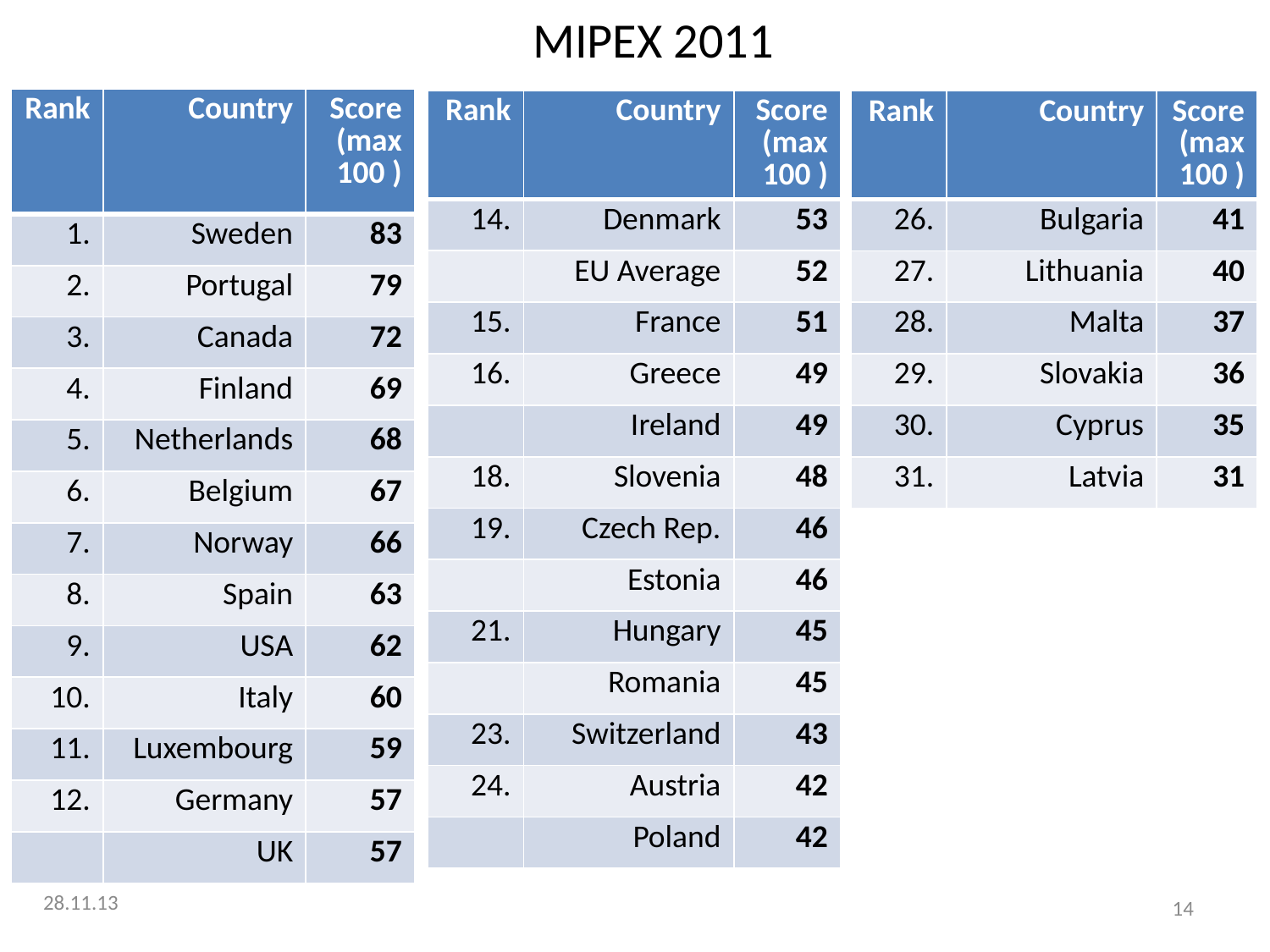

MIPEX 2011
| Rank | Country | Score (max 100 ) |
| --- | --- | --- |
| 1. | Sweden | 83 |
| 2. | Portugal | 79 |
| 3. | Canada | 72 |
| 4. | Finland | 69 |
| 5. | Netherlands | 68 |
| 6. | Belgium | 67 |
| 7. | Norway | 66 |
| 8. | Spain | 63 |
| 9. | USA | 62 |
| 10. | Italy | 60 |
| 11. | Luxembourg | 59 |
| 12. | Germany | 57 |
|  | UK | 57 |
| Rank | Country | Score (max 100 ) |
| --- | --- | --- |
| 14. | Denmark | 53 |
|  | EU Average | 52 |
| 15. | France | 51 |
| 16. | Greece | 49 |
|  | Ireland | 49 |
| 18. | Slovenia | 48 |
| 19. | Czech Rep. | 46 |
|  | Estonia | 46 |
| 21. | Hungary | 45 |
|  | Romania | 45 |
| 23. | Switzerland | 43 |
| 24. | Austria | 42 |
|  | Poland | 42 |
| Rank | Country | Score (max 100 ) |
| --- | --- | --- |
| 26. | Bulgaria | 41 |
| 27. | Lithuania | 40 |
| 28. | Malta | 37 |
| 29. | Slovakia | 36 |
| 30. | Cyprus | 35 |
| 31. | Latvia | 31 |
28.11.13
14